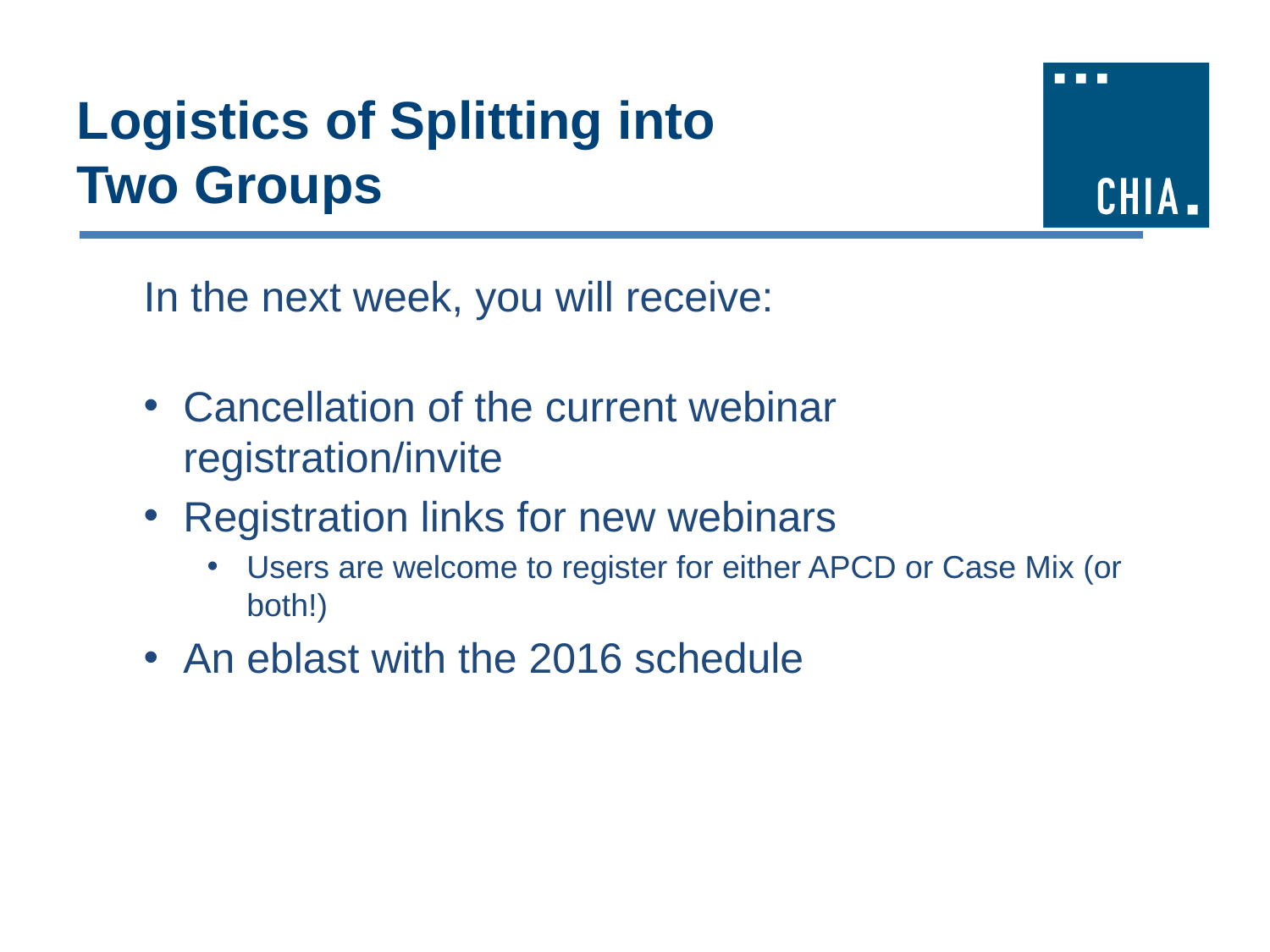

# Logistics of Splitting into Two Groups
In the next week, you will receive:
Cancellation of the current webinar registration/invite
Registration links for new webinars
Users are welcome to register for either APCD or Case Mix (or both!)
An eblast with the 2016 schedule